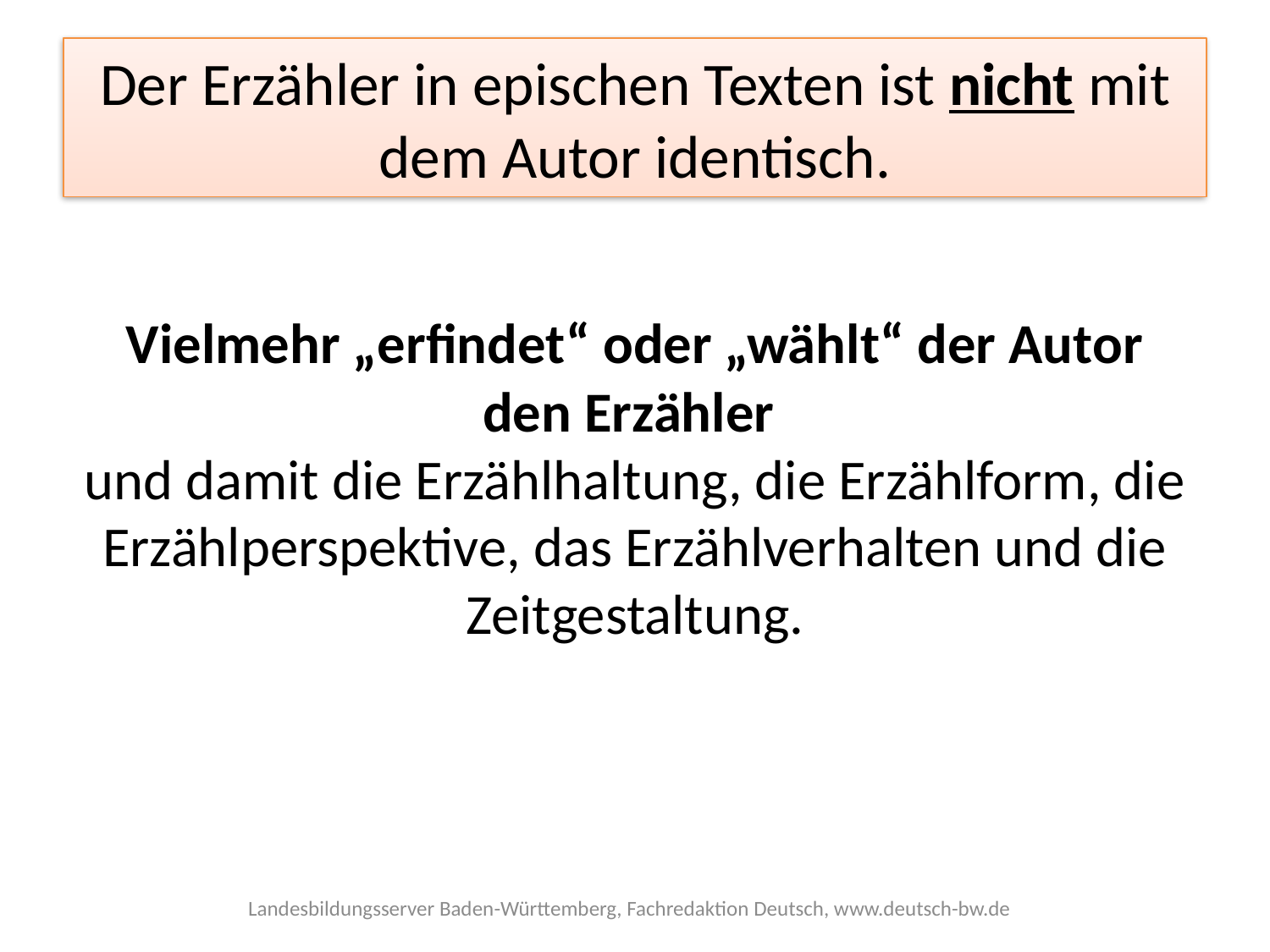

# Der Erzähler in epischen Texten ist nicht mit dem Autor identisch.

Vielmehr „erfindet“ oder „wählt“ der Autor den Erzähler
und damit die Erzählhaltung, die Erzählform, die Erzählperspektive, das Erzählverhalten und die Zeitgestaltung.
Landesbildungsserver Baden-Württemberg, Fachredaktion Deutsch, www.deutsch-bw.de